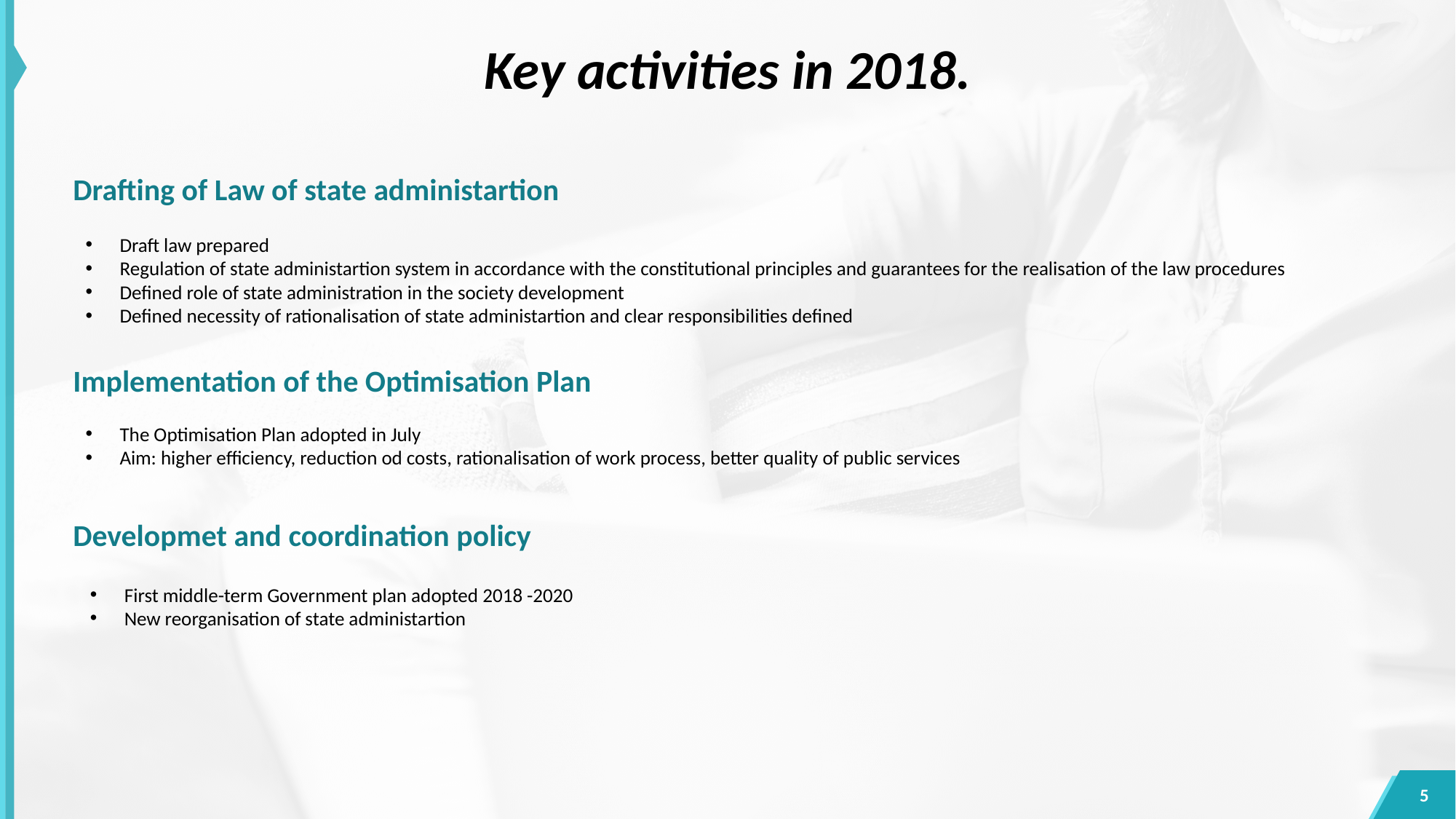

Key activities in 2018.
Drafting of Law of state administartion

Draft law prepared
Regulation of state administartion system in accordance with the constitutional principles and guarantees for the realisation of the law procedures
Defined role of state administration in the society development
Defined necessity of rationalisation of state administartion and clear responsibilities defined

Implementation of the Optimisation Plan

The Optimisation Plan adopted in July
Aim: higher efficiency, reduction od costs, rationalisation of work process, better quality of public services
Developmet and coordination policy
First middle-term Government plan adopted 2018 -2020
New reorganisation of state administartion